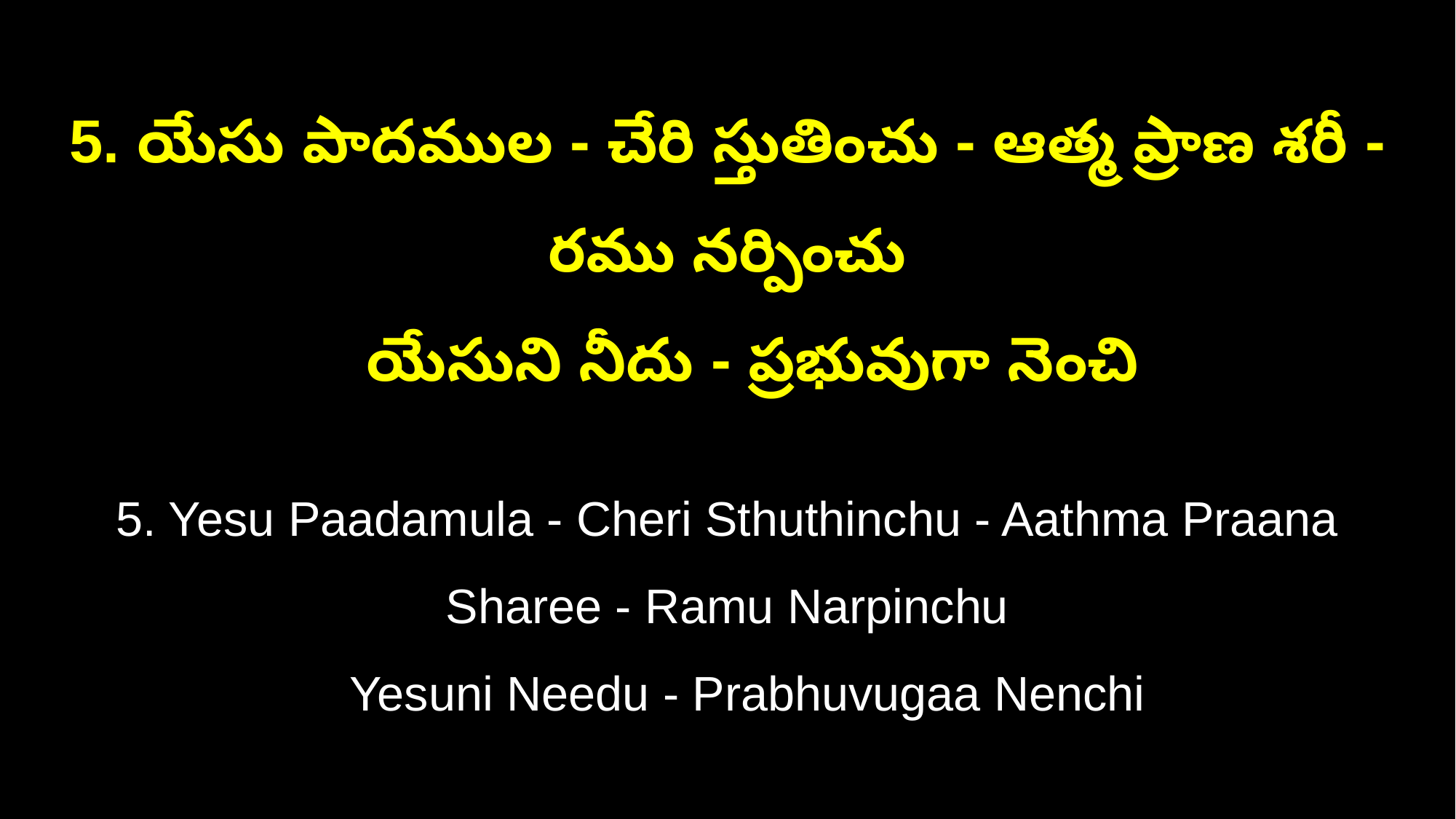

5. యేసు పాదముల - చేరి స్తుతించు - ఆత్మ ప్రాణ శరీ - రము నర్పించు
   యేసుని నీదు - ప్రభువుగా నెంచి
5. Yesu Paadamula - Cheri Sthuthinchu - Aathma Praana Sharee - Ramu Narpinchu
   Yesuni Needu - Prabhuvugaa Nenchi